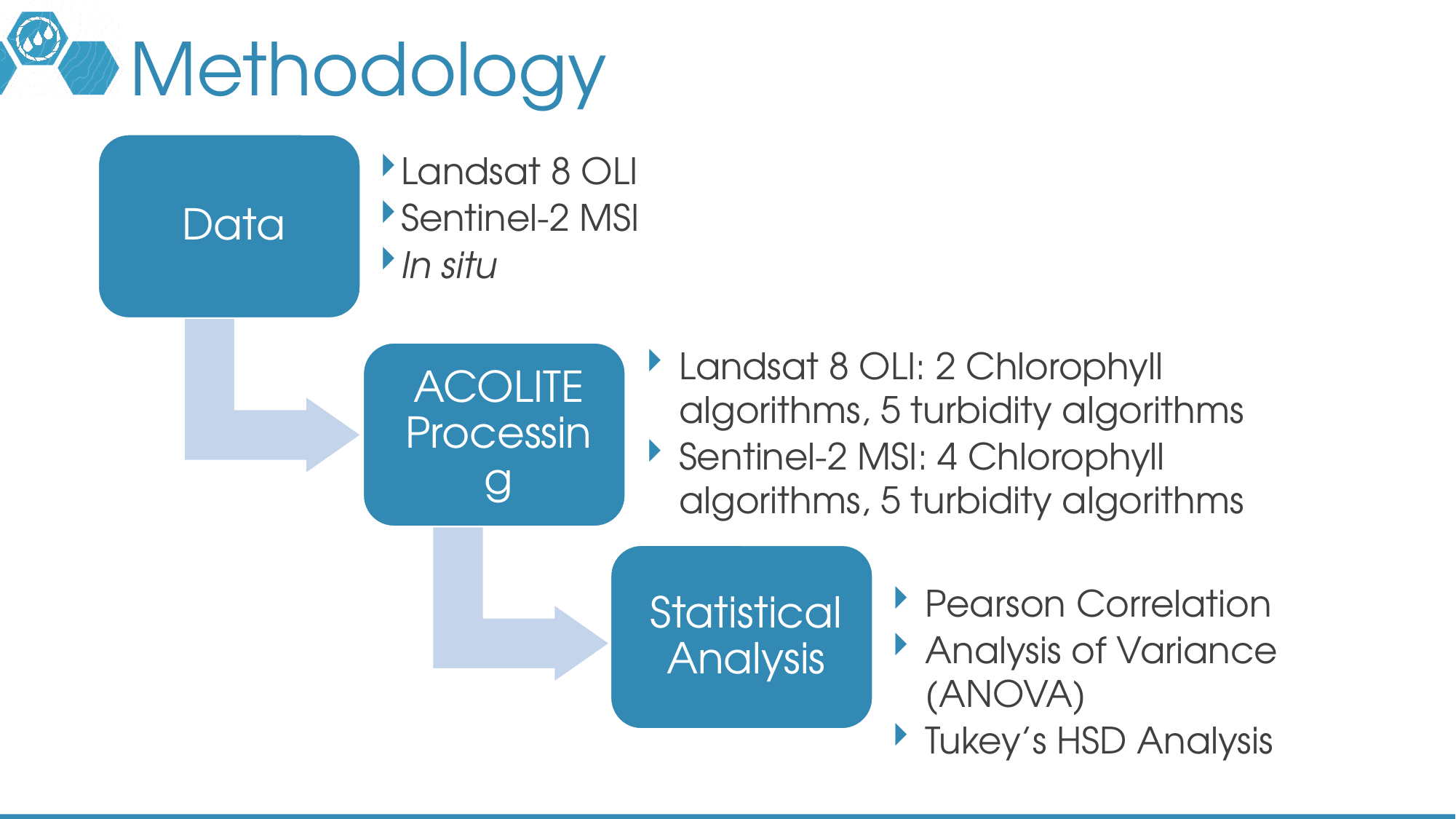

# Methodology
Data
ACOLITE Processing
Statistical Analysis
Landsat 8 OLI
Sentinel-2 MSI
In situ
Landsat 8 OLI: 2 Chlorophyll algorithms, 5 turbidity algorithms
Sentinel-2 MSI: 4 Chlorophyll    algorithms, 5 turbidity algorithms
Pearson Correlation
Analysis of Variance   (ANOVA)
Tukey’s HSD Analysis